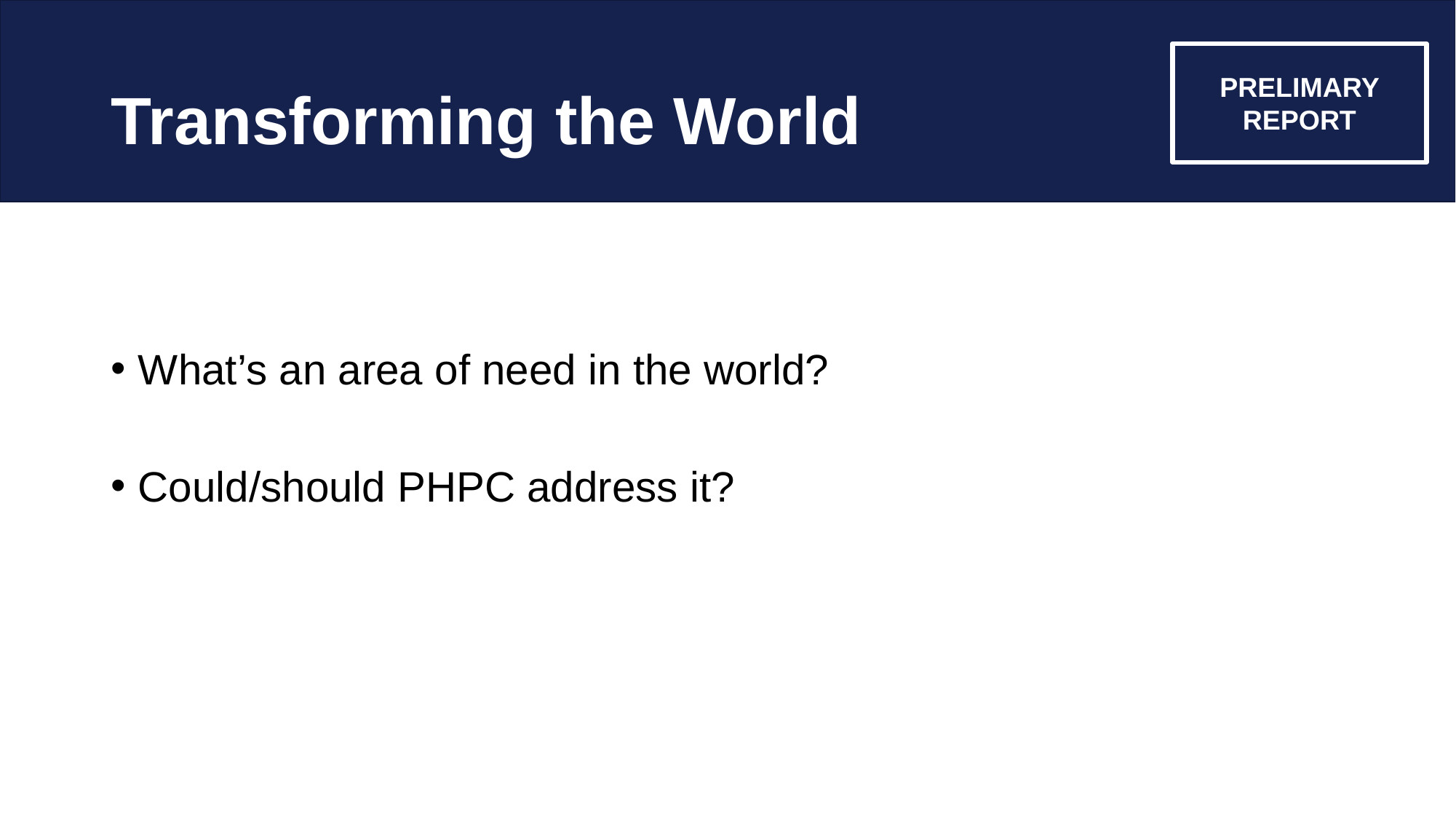

# Transforming the World
What’s an area of need in the world?
Could/should PHPC address it?